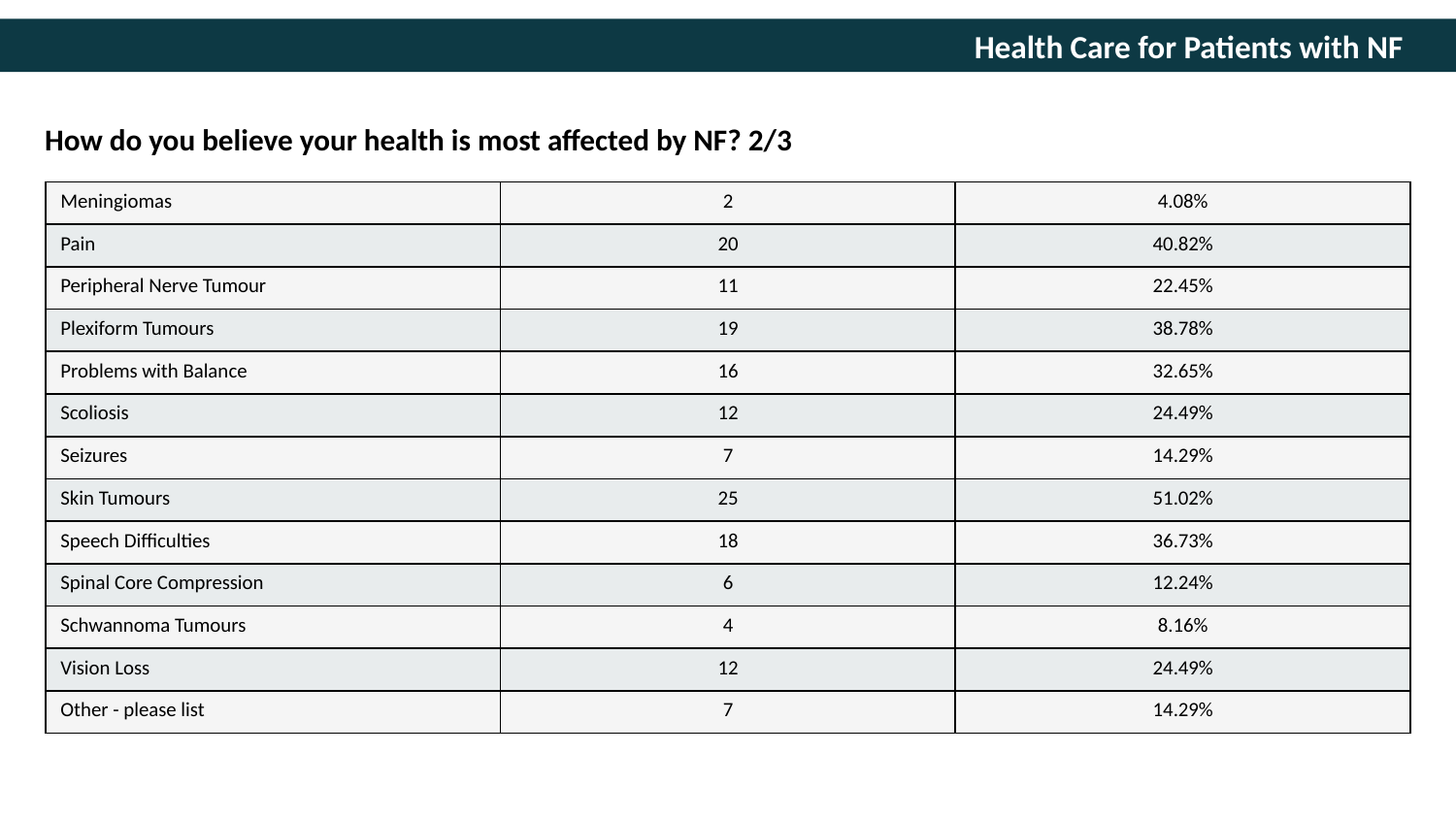

How do you believe your health is most affected by NF? 2/3
| Meningiomas | 2 | 4.08% |
| --- | --- | --- |
| Pain | 20 | 40.82% |
| Peripheral Nerve Tumour | 11 | 22.45% |
| Plexiform Tumours | 19 | 38.78% |
| Problems with Balance | 16 | 32.65% |
| Scoliosis | 12 | 24.49% |
| Seizures | 7 | 14.29% |
| Skin Tumours | 25 | 51.02% |
| Speech Difficulties | 18 | 36.73% |
| Spinal Core Compression | 6 | 12.24% |
| Schwannoma Tumours | 4 | 8.16% |
| Vision Loss | 12 | 24.49% |
| Other - please list | 7 | 14.29% |